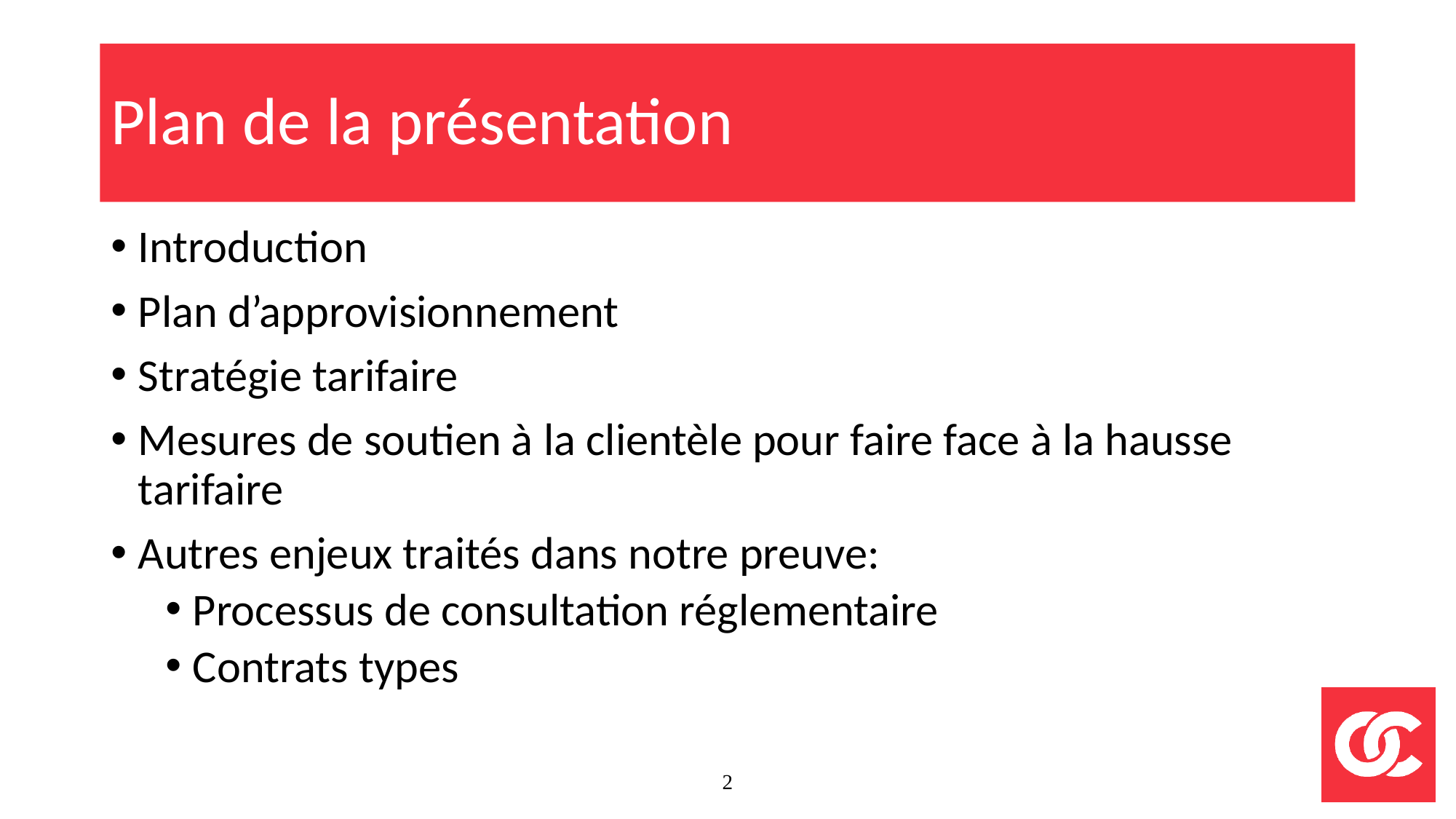

# Plan de la présentation
Introduction
Plan d’approvisionnement
Stratégie tarifaire
Mesures de soutien à la clientèle pour faire face à la hausse tarifaire
Autres enjeux traités dans notre preuve:
Processus de consultation réglementaire
Contrats types
2